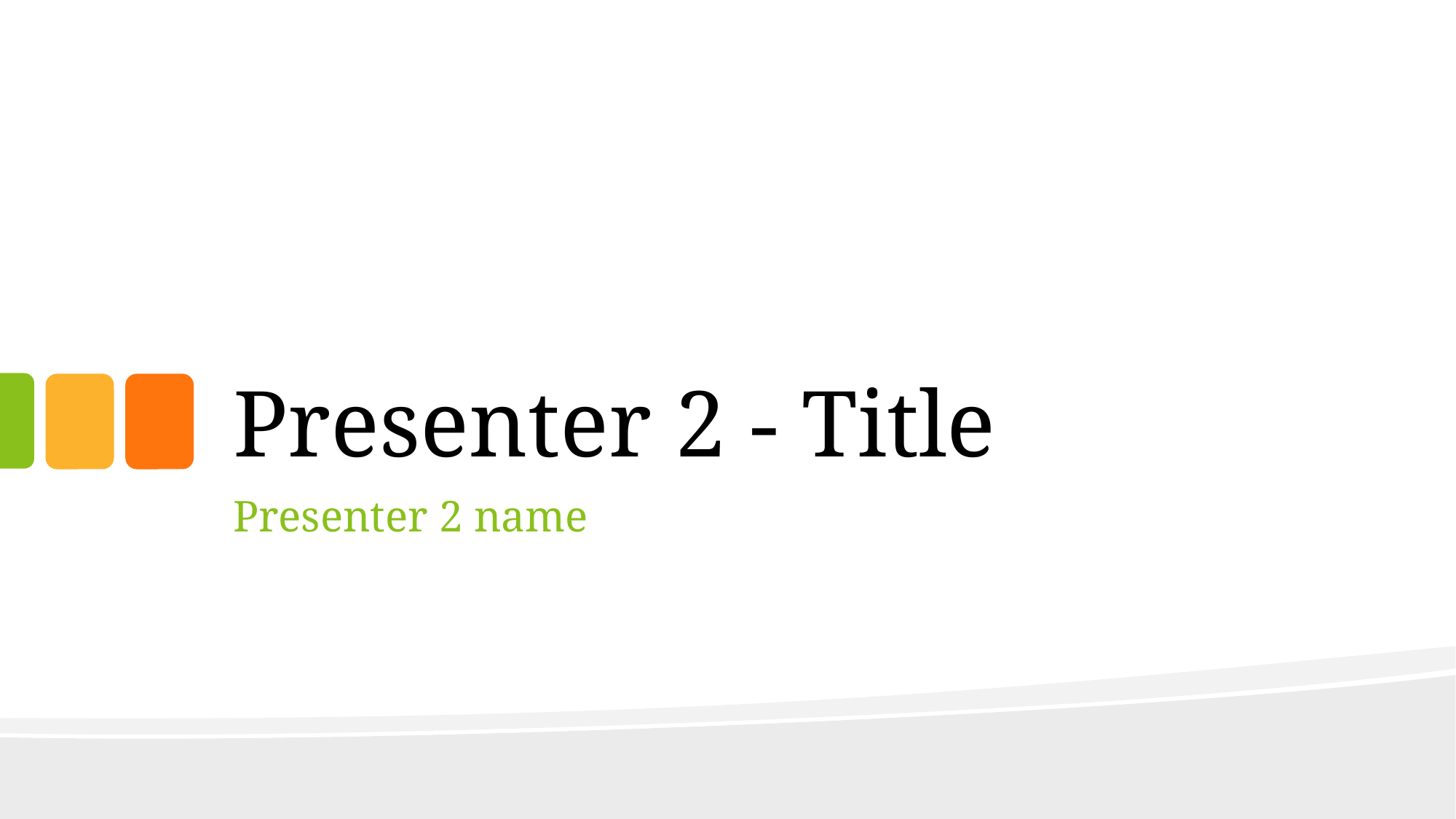

# Presenter 2 - Title
Presenter 2 name